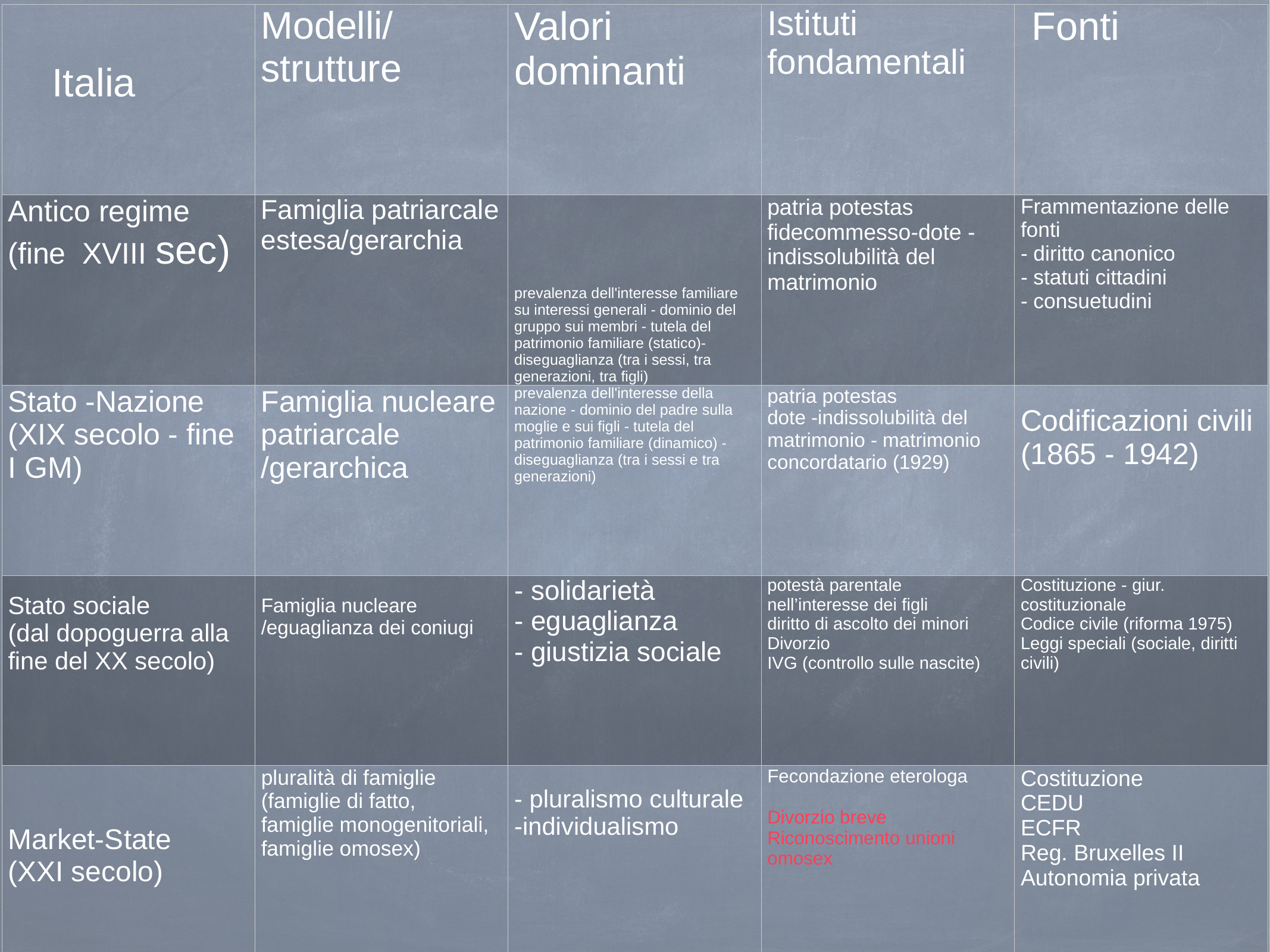

| Italia | Modelli/ strutture | Valori dominanti | Istituti fondamentali | Fonti |
| --- | --- | --- | --- | --- |
| Antico regime (fine XVIII sec) | Famiglia patriarcale estesa/gerarchia | prevalenza dell'interesse familiare su interessi generali - dominio del gruppo sui membri - tutela del patrimonio familiare (statico)- diseguaglianza (tra i sessi, tra generazioni, tra figli) | patria potestas fidecommesso-dote -indissolubilità del matrimonio | Frammentazione delle fonti - diritto canonico - statuti cittadini - consuetudini |
| Stato -Nazione (XIX secolo - fine I GM) | Famiglia nucleare patriarcale /gerarchica | prevalenza dell'interesse della nazione - dominio del padre sulla moglie e sui figli - tutela del patrimonio familiare (dinamico) -diseguaglianza (tra i sessi e tra generazioni) | patria potestas dote -indissolubilità del matrimonio - matrimonio concordatario (1929) | Codificazioni civili (1865 - 1942) |
| Stato sociale (dal dopoguerra alla fine del XX secolo) | Famiglia nucleare /eguaglianza dei coniugi | - solidarietà - eguaglianza - giustizia sociale | potestà parentale nell’interesse dei figli diritto di ascolto dei minori Divorzio IVG (controllo sulle nascite) | Costituzione - giur. costituzionale Codice civile (riforma 1975) Leggi speciali (sociale, diritti civili) |
| Market-State (XXI secolo) | pluralità di famiglie (famiglie di fatto, famiglie monogenitoriali, famiglie omosex) | - pluralismo culturale -individualismo | Fecondazione eterologa Divorzio breve Riconoscimento unioni omosex | Costituzione CEDU ECFR Reg. Bruxelles II Autonomia privata |